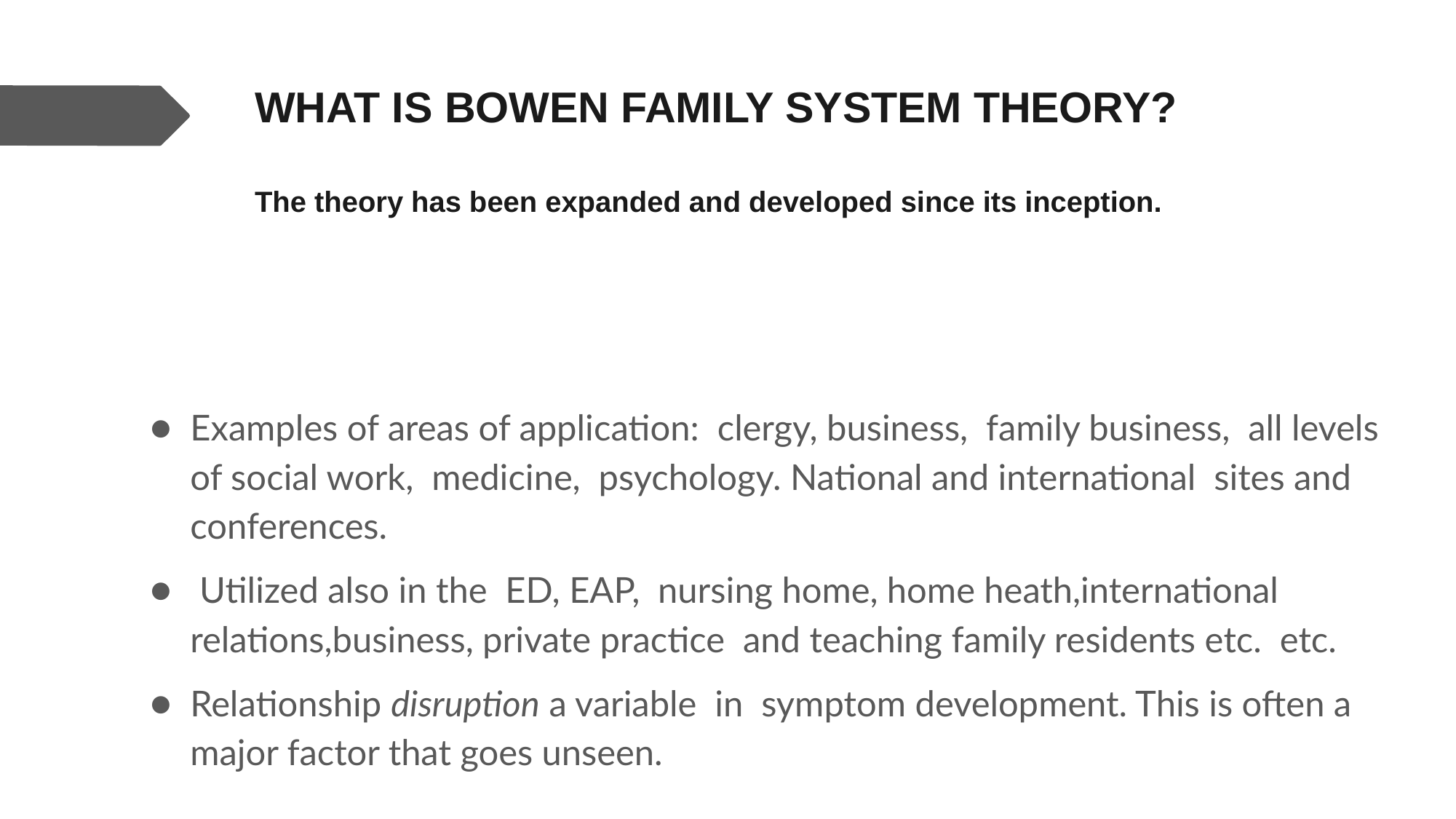

# WHAT IS BOWEN FAMILY SYSTEM THEORY?

The theory has been expanded and developed since its inception.
Examples of areas of application:  clergy, business,  family business,  all levels of social work,  medicine,  psychology. National and international  sites and conferences.
 Utilized also in the  ED, EAP,  nursing home, home heath,international relations,business, private practice  and teaching family residents etc.  etc.
Relationship disruption a variable  in  symptom development. This is often a major factor that goes unseen.